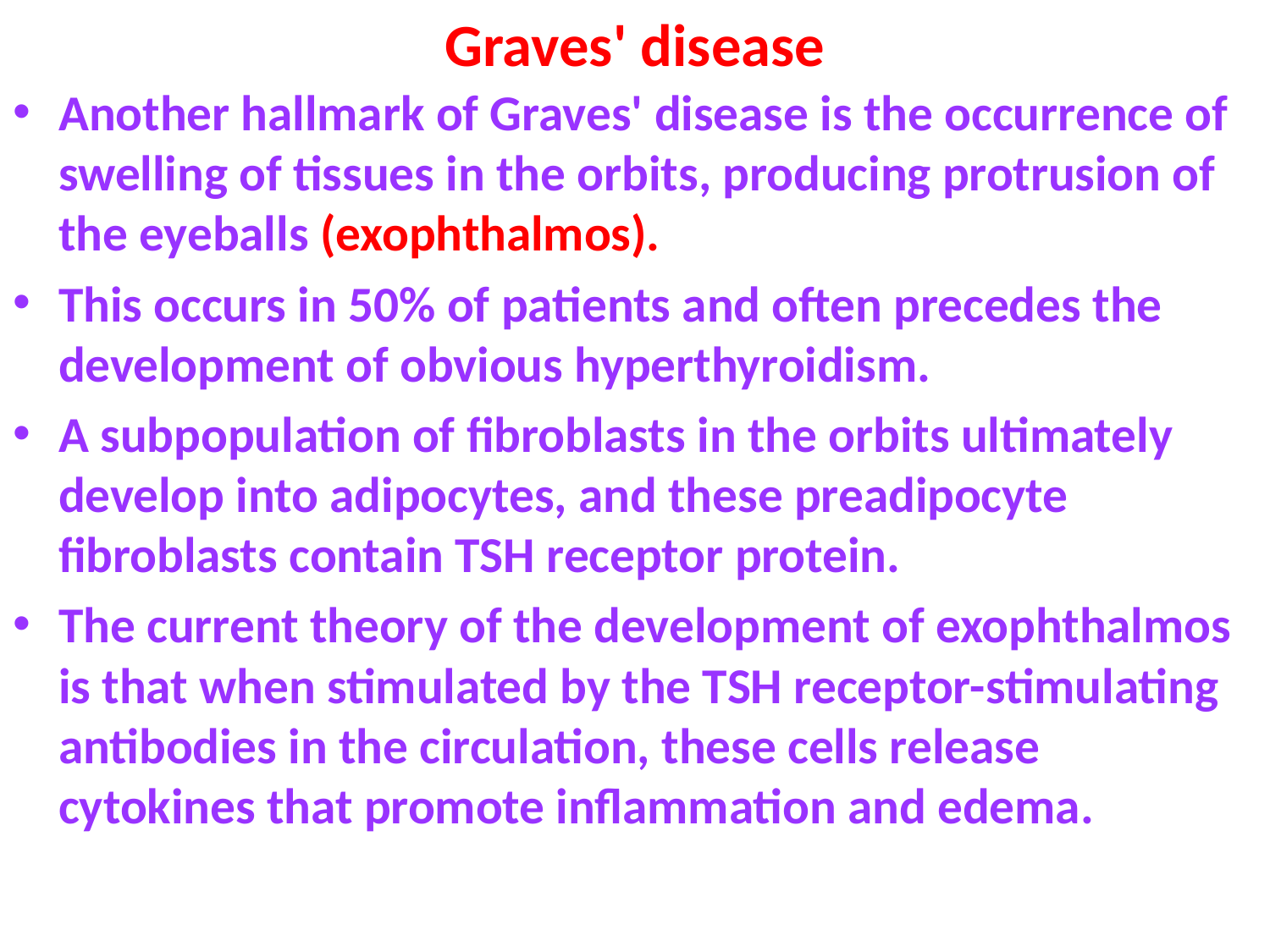

# Graves' disease
Another hallmark of Graves' disease is the occurrence of swelling of tissues in the orbits, producing protrusion of the eyeballs (exophthalmos).
This occurs in 50% of patients and often precedes the development of obvious hyperthyroidism.
A subpopulation of fibroblasts in the orbits ultimately develop into adipocytes, and these preadipocyte fibroblasts contain TSH receptor protein.
The current theory of the development of exophthalmos is that when stimulated by the TSH receptor-stimulating antibodies in the circulation, these cells release cytokines that promote inflammation and edema.